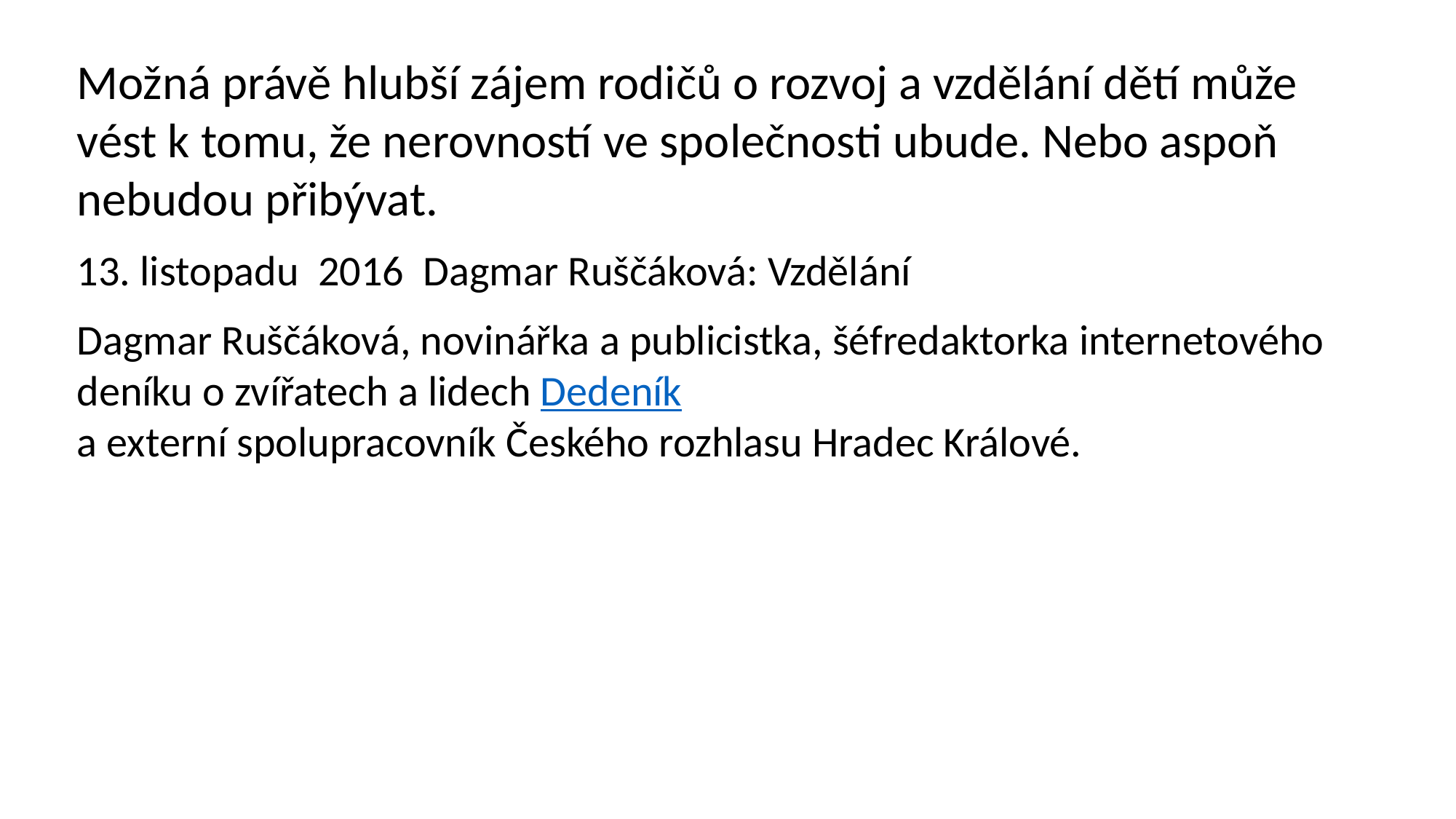

Možná právě hlubší zájem rodičů o rozvoj a vzdělání dětí může vést k tomu, že nerovností ve společnosti ubude. Nebo aspoň nebudou přibývat.

13. listopadu  2016  Dagmar Ruščáková: Vzdělání

Dagmar Ruščáková, novinářka a publicistka, šéfredaktorka internetového deníku o zvířatech a lidech Dedeník
a externí spolupracovník Českého rozhlasu Hradec Králové.